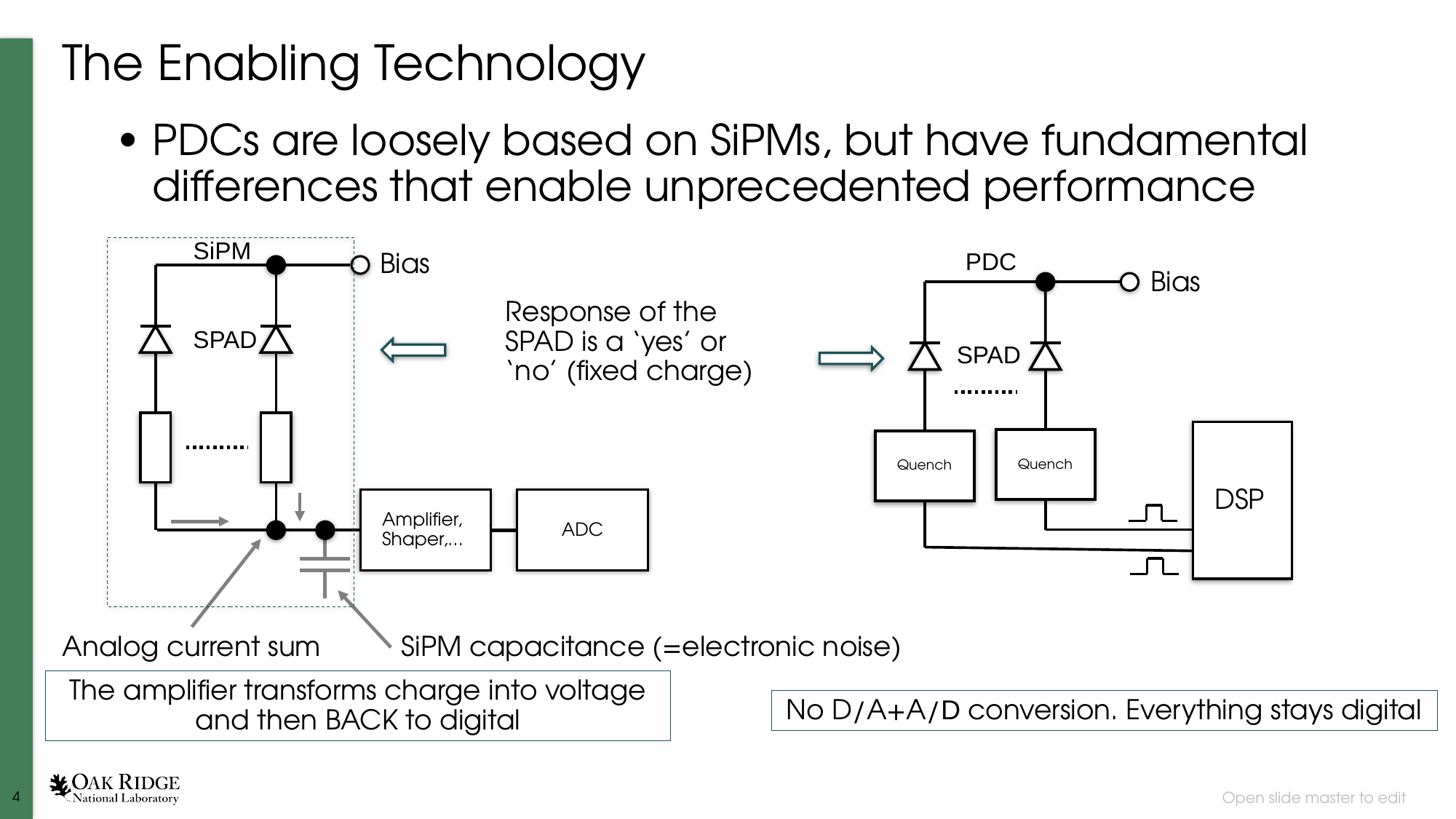

# The Enabling Technology
PDCs are loosely based on SiPMs, but have fundamental differences that enable unprecedented performance
SiPM

Bias

Response of the SPAD is a ‘yes’ or ‘no’ (fixed charge)

ADC
Amplifier, Shaper,…

Analog current sum
SiPM capacitance (=electronic noise)
PDC
Bias

DSP
Quench
Quench
SPAD
SPAD
The amplifier transforms charge into voltage and then BACK to digital
No D/A+A/D conversion. Everything stays digital